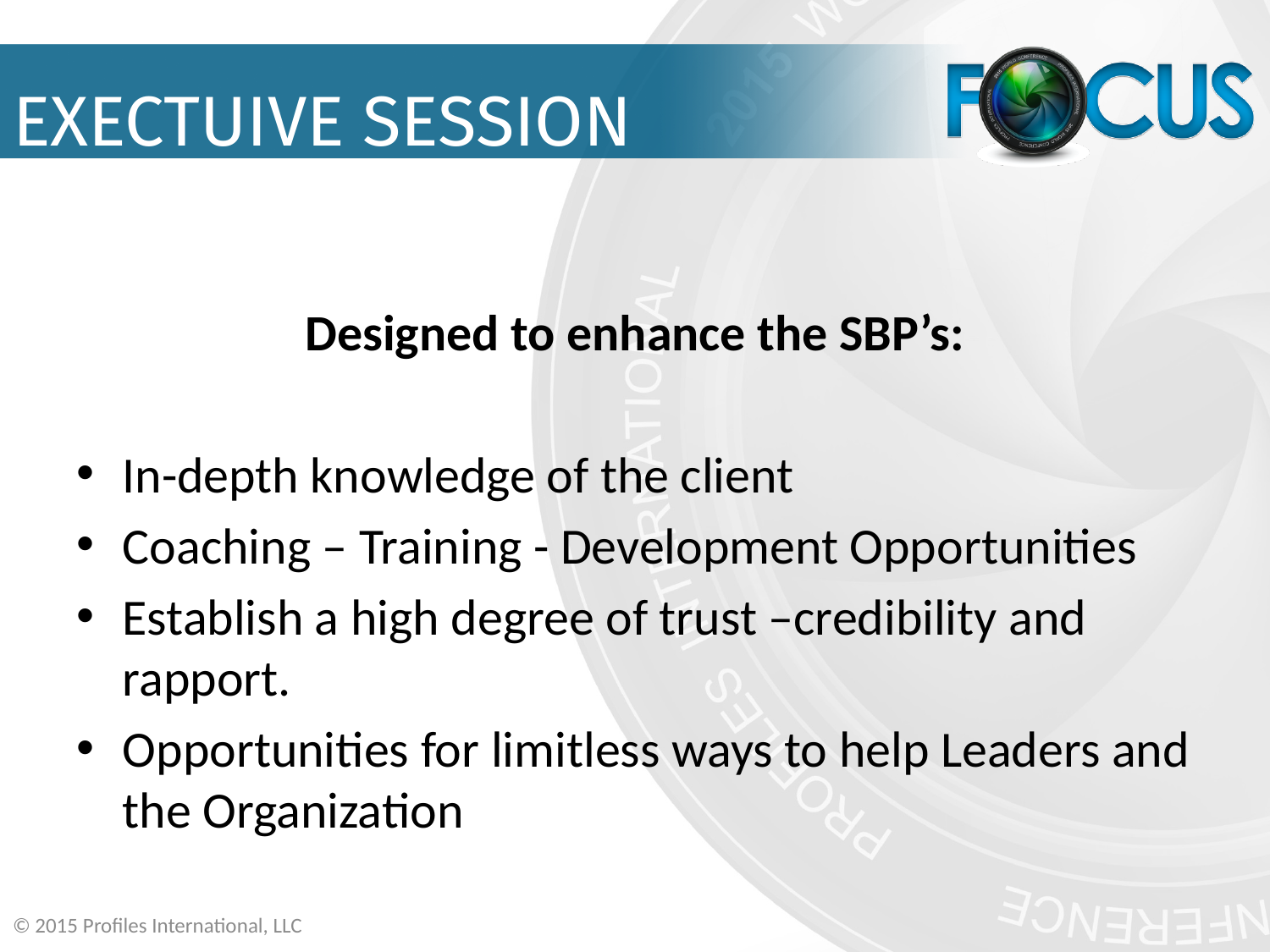

# EXECTUIVE SESSION

Designed to enhance the SBP’s:

In-depth knowledge of the client
Coaching – Training - Development Opportunities
Establish a high degree of trust –credibility and rapport.
Opportunities for limitless ways to help Leaders and the Organization